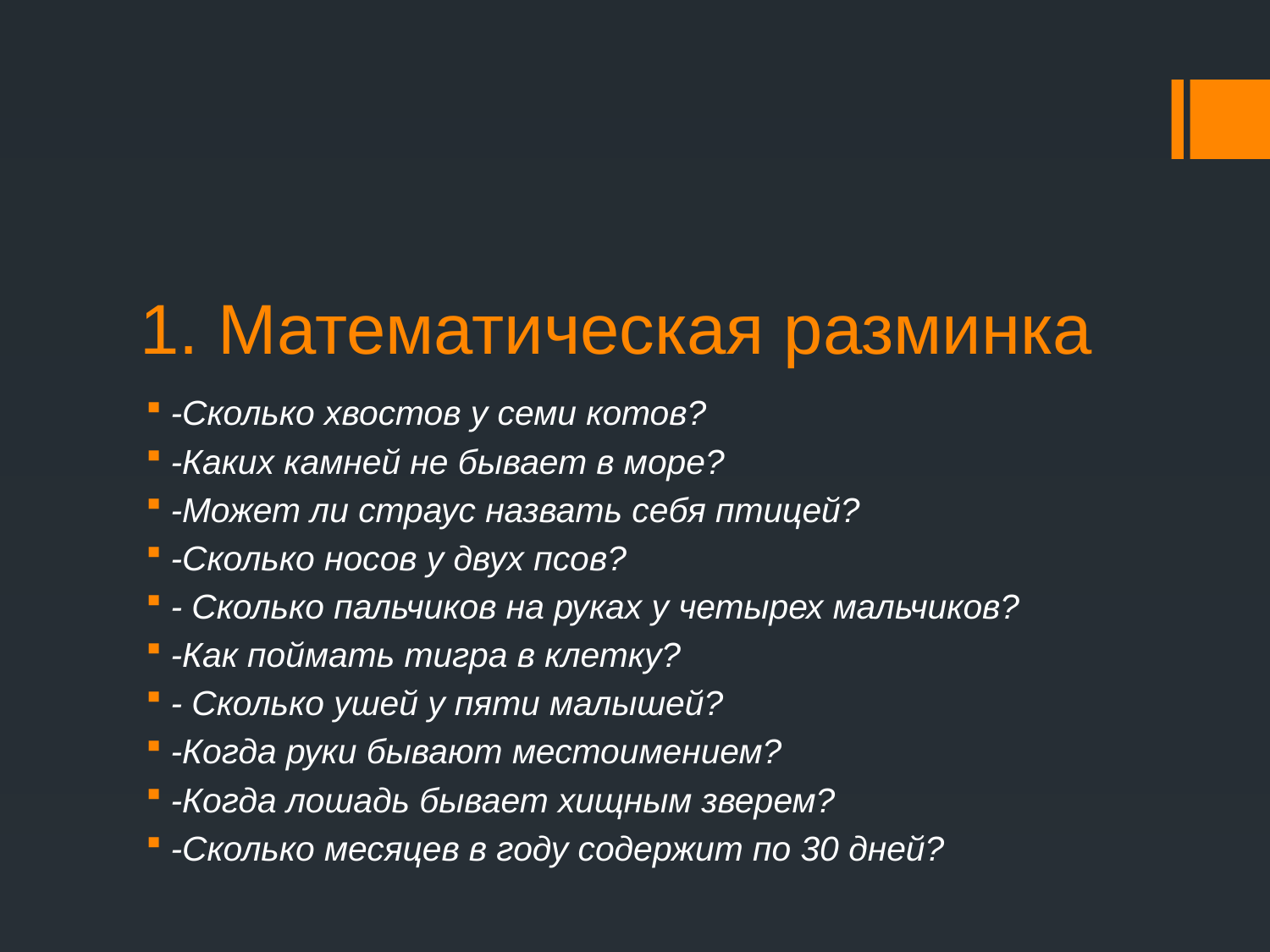

# 1. Математическая разминка
-Сколько хвостов у семи котов?
-Каких камней не бывает в море?
-Может ли страус назвать себя птицей?
-Сколько носов у двух псов?
- Сколько пальчиков на руках у четырех мальчиков?
-Как поймать тигра в клетку?
- Сколько ушей у пяти малышей?
-Когда руки бывают местоимением?
-Когда лошадь бывает хищным зверем?
-Сколько месяцев в году содержит по 30 дней?